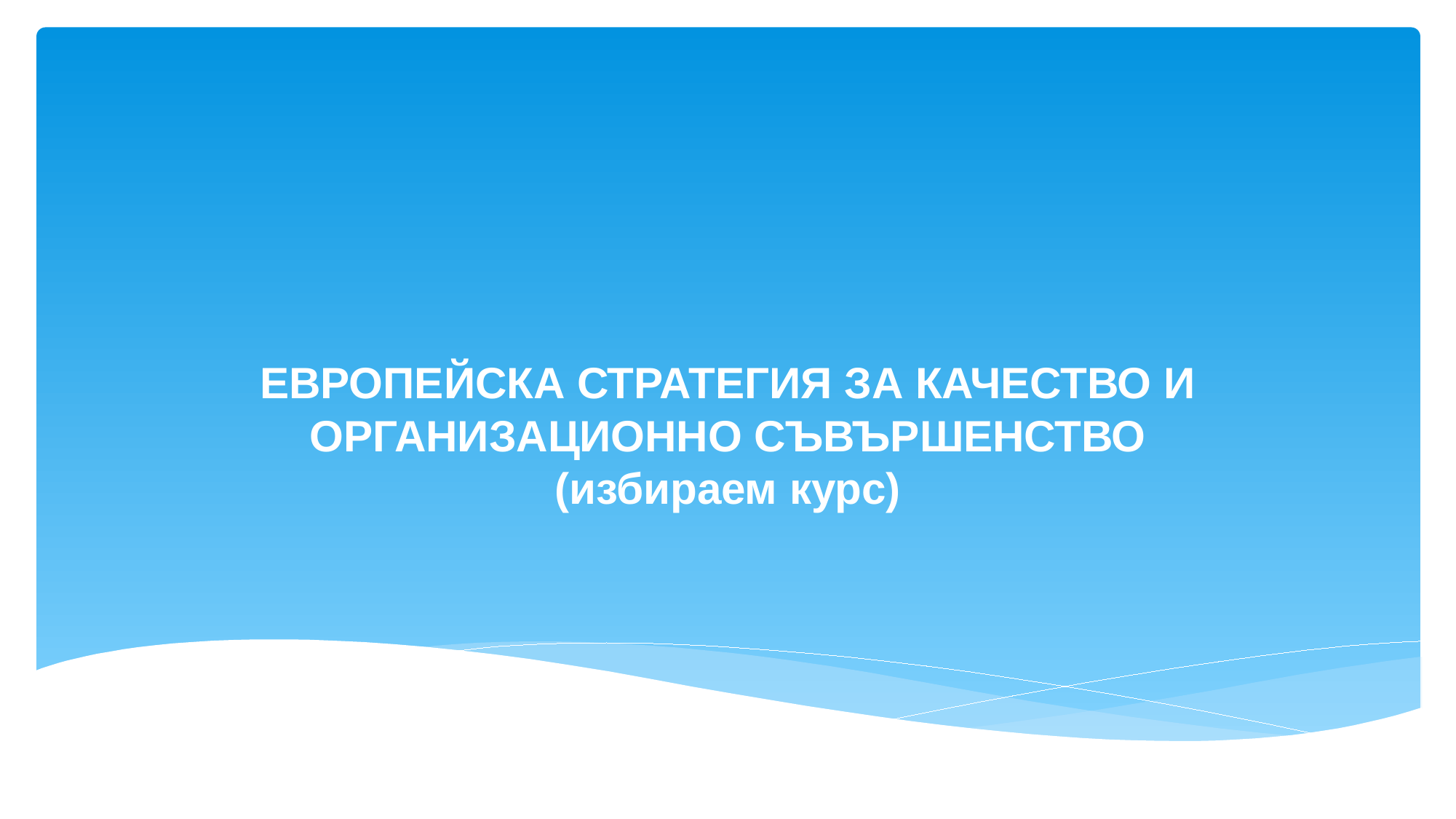

# ЕВРОПЕЙСКА СТРАТЕГИЯ ЗА КАЧЕСТВО И ОРГАНИЗАЦИОННО СЪВЪРШЕНСТВО (избираем курс)